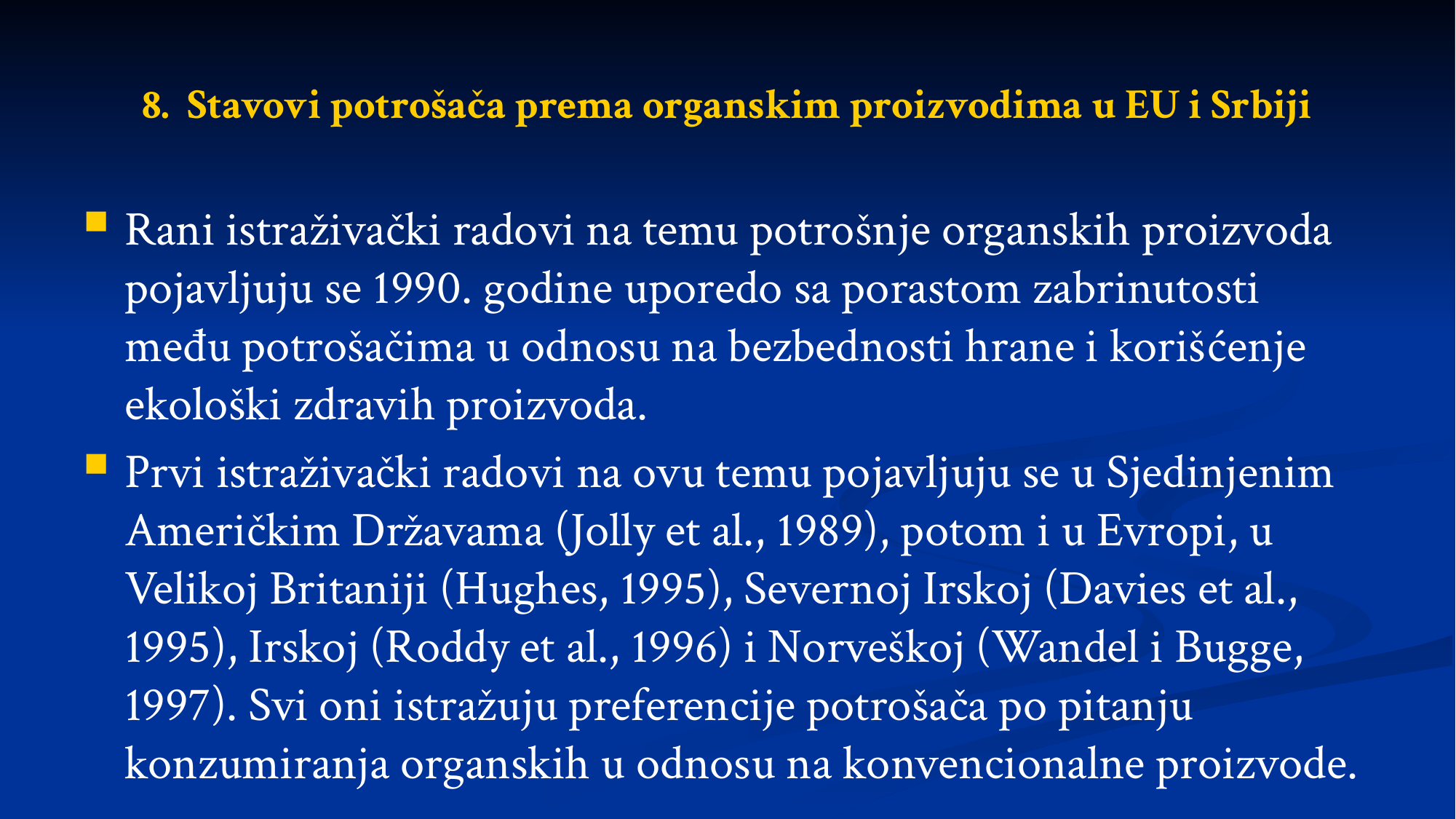

# 8.  Stavovi potrošača prema organskim proizvodima u EU i Srbiji
Rani istraživački radovi na temu potrošnje organskih proizvoda pojavljuju se 1990. godine uporedo sa porastom zabrinutosti među potrošačima u odnosu na bezbednosti hrane i korišćenje ekološki zdravih proizvoda.
Prvi istraživački radovi na ovu temu pojavljuju se u Sjedinjenim Američkim Državama (Jolly et al., 1989), potom i u Evropi, u Velikoj Britaniji (Hughes, 1995), Severnoj Irskoj (Davies et al., 1995), Irskoj (Roddy et al., 1996) i Norveškoj (Wandel i Bugge, 1997). Svi oni istražuju preferencije potrošača po pitanju konzumiranja organskih u odnosu na konvencionalne proizvode.